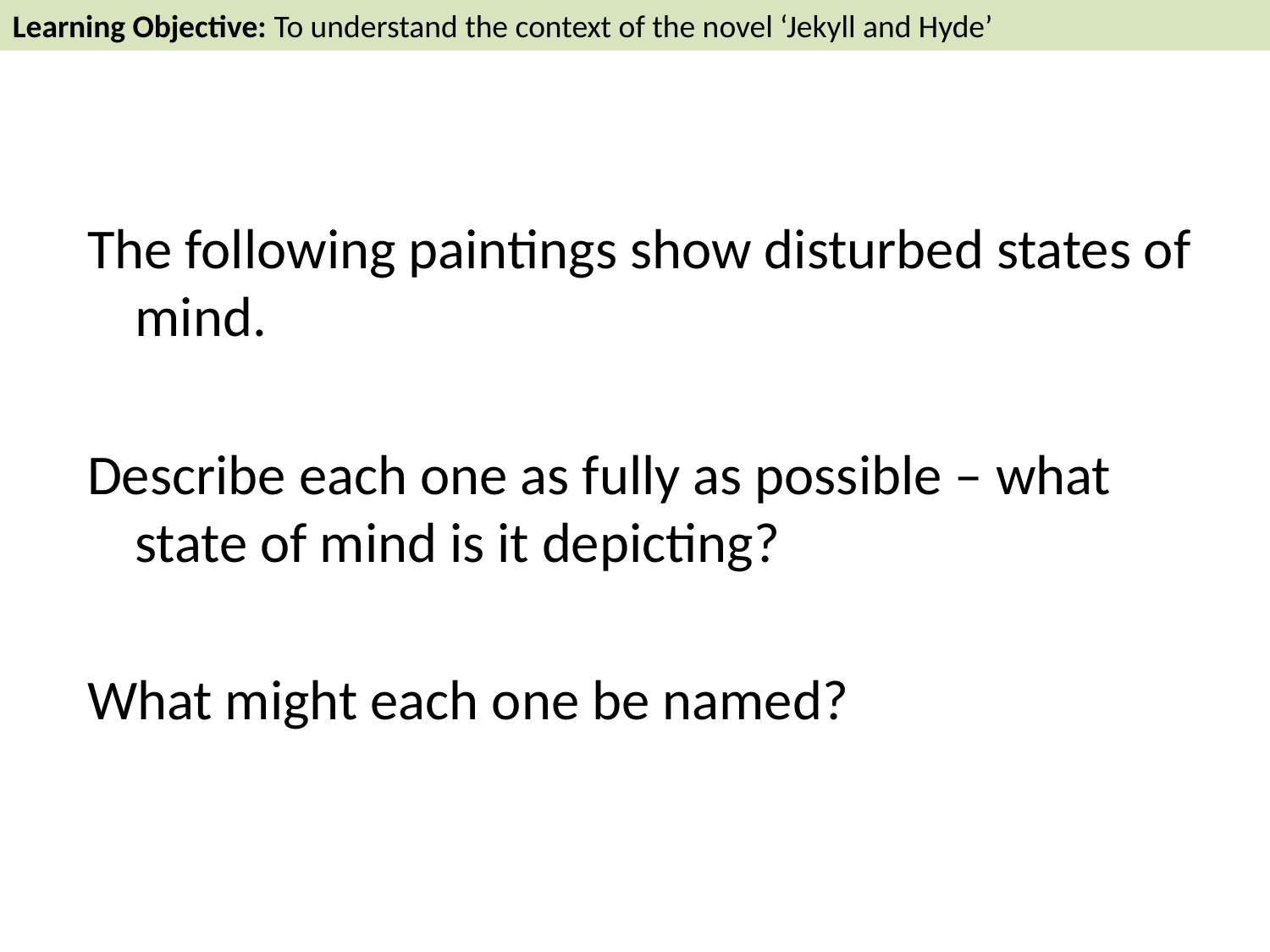

Learning Objective: To understand the context of the novel ‘Jekyll and Hyde’
The following paintings show disturbed states of mind.

Describe each one as fully as possible – what state of mind is it depicting?

What might each one be named?